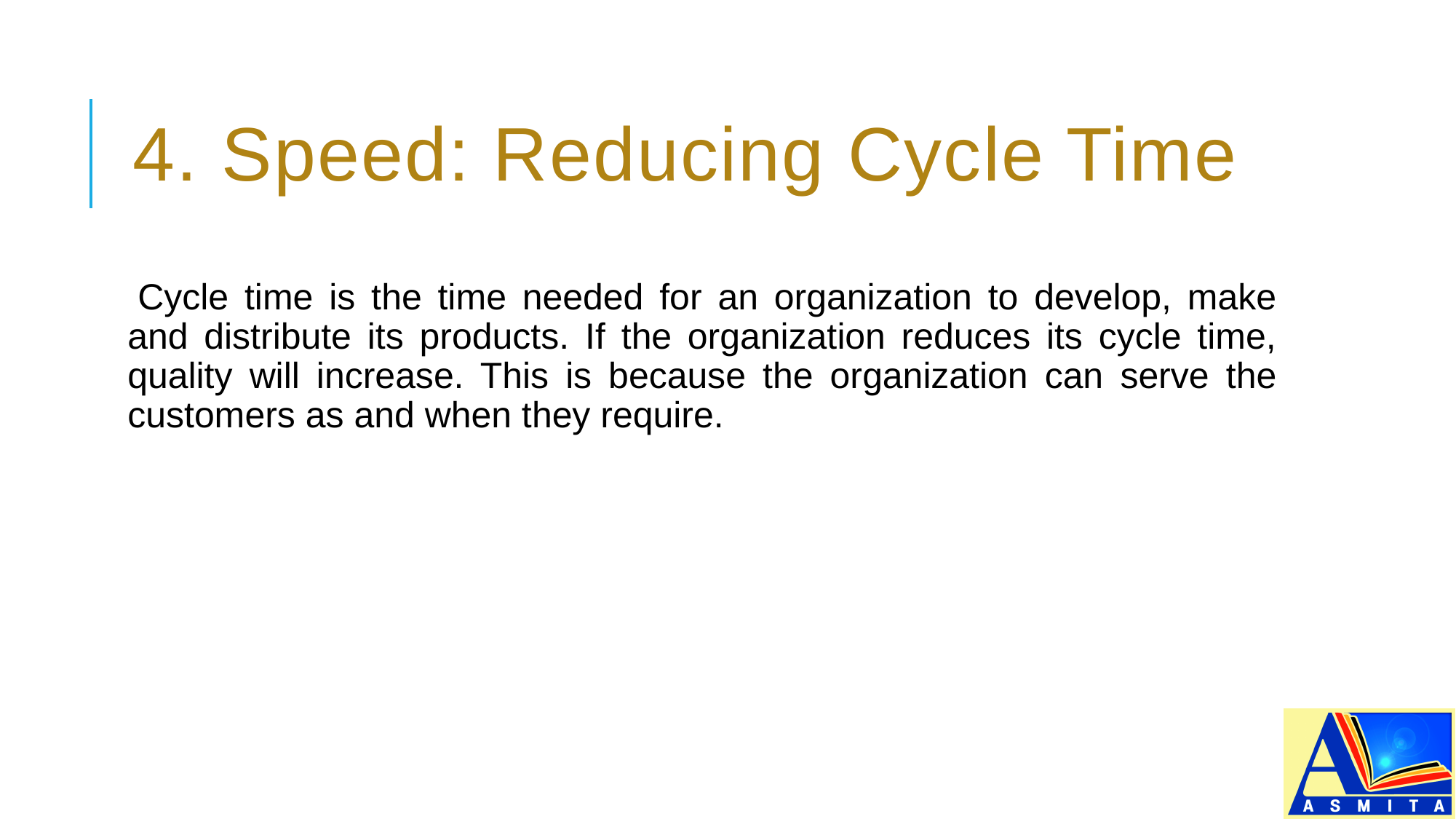

# 4. Speed: Reducing Cycle Time
Cycle time is the time needed for an organization to develop, make and distribute its products. If the organization reduces its cycle time, quality will increase. This is because the organization can serve the customers as and when they require.